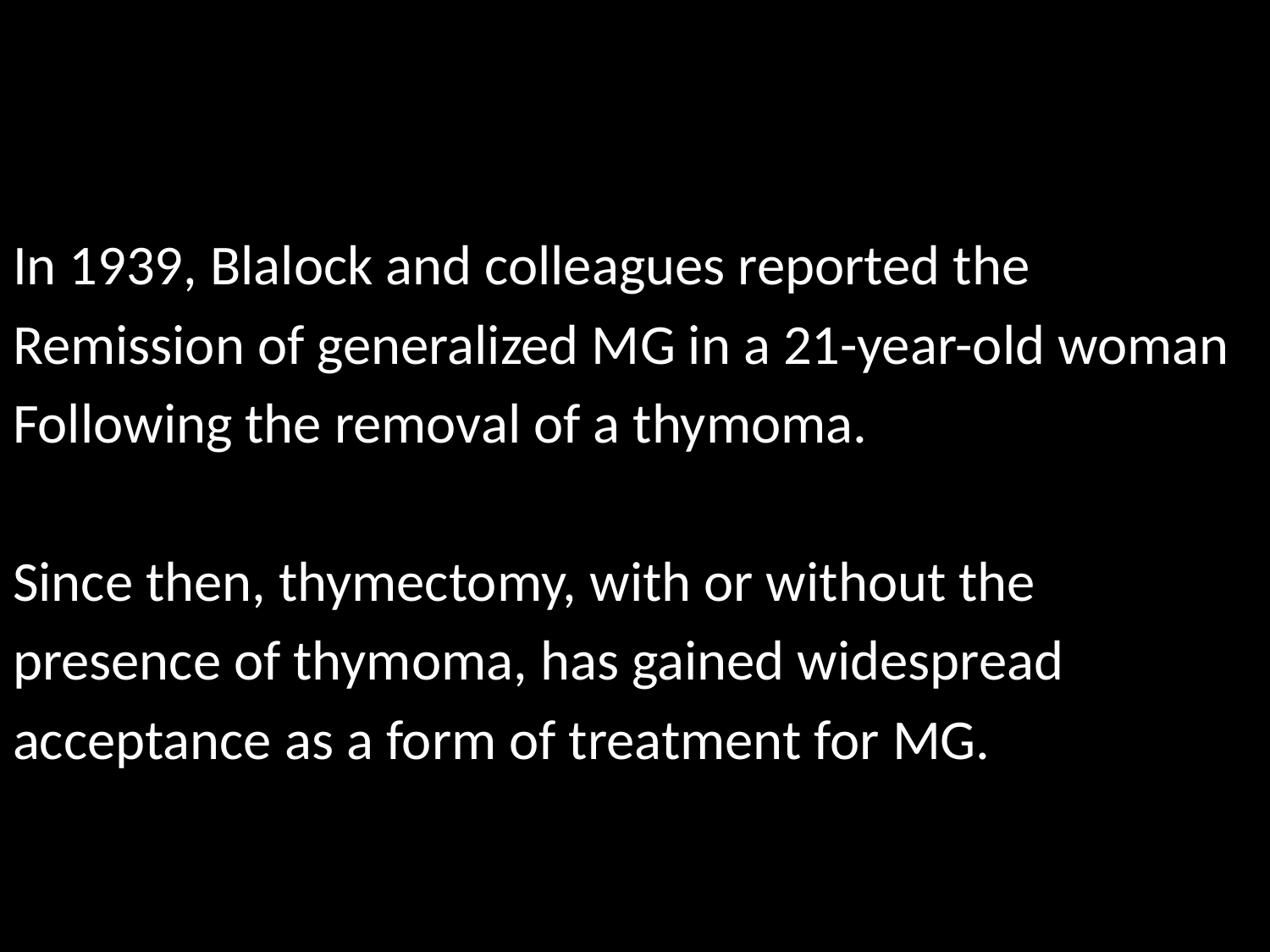

#
In 1939, Blalock and colleagues reported the
Remission of generalized MG in a 21-year-old woman
Following the removal of a thymoma.

Since then, thymectomy, with or without the
presence of thymoma, has gained widespread
acceptance as a form of treatment for MG.